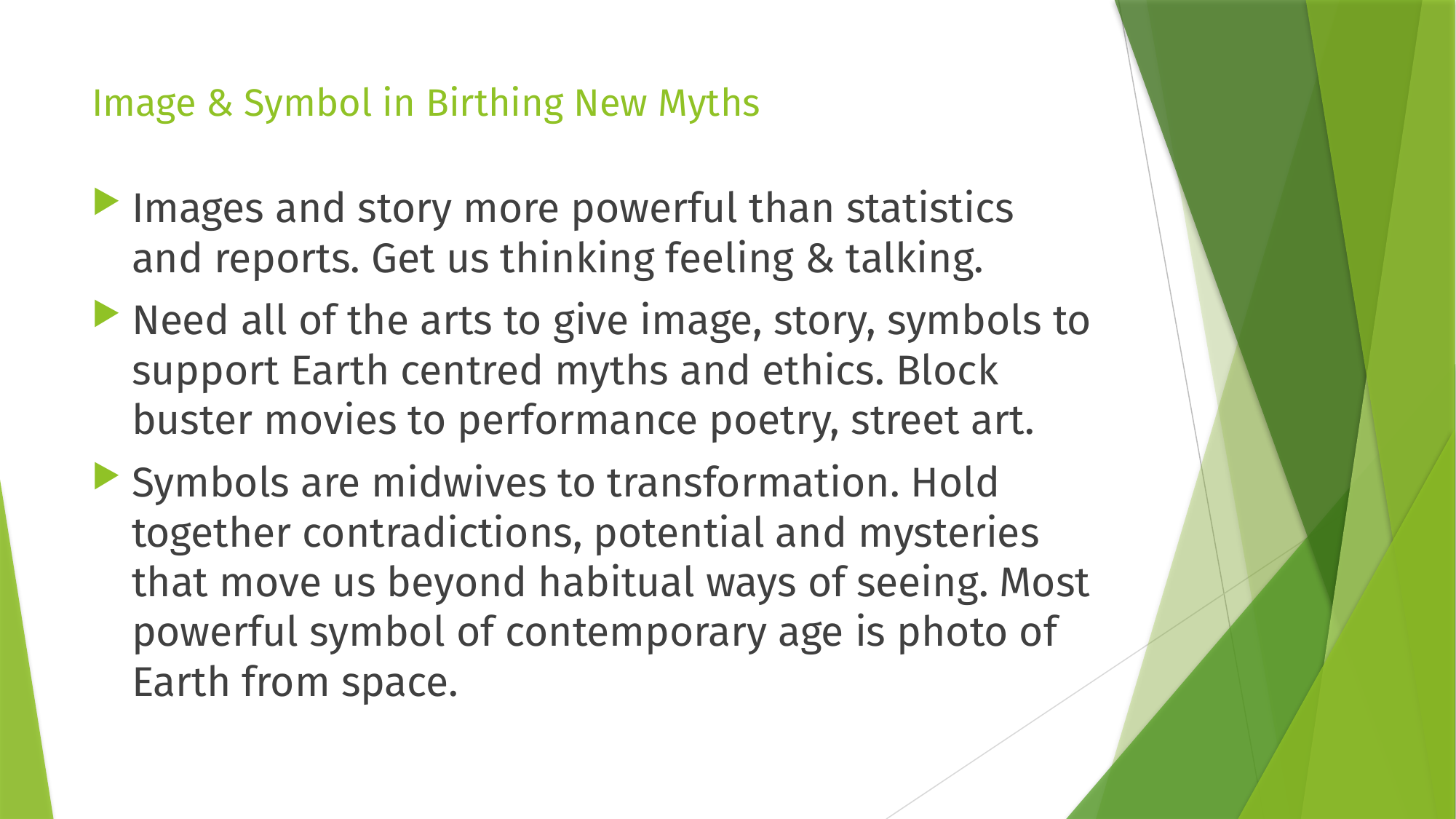

# Image & Symbol in Birthing New Myths
Images and story more powerful than statistics and reports. Get us thinking feeling & talking.
Need all of the arts to give image, story, symbols to support Earth centred myths and ethics. Block buster movies to performance poetry, street art.
Symbols are midwives to transformation. Hold together contradictions, potential and mysteries that move us beyond habitual ways of seeing. Most powerful symbol of contemporary age is photo of Earth from space.